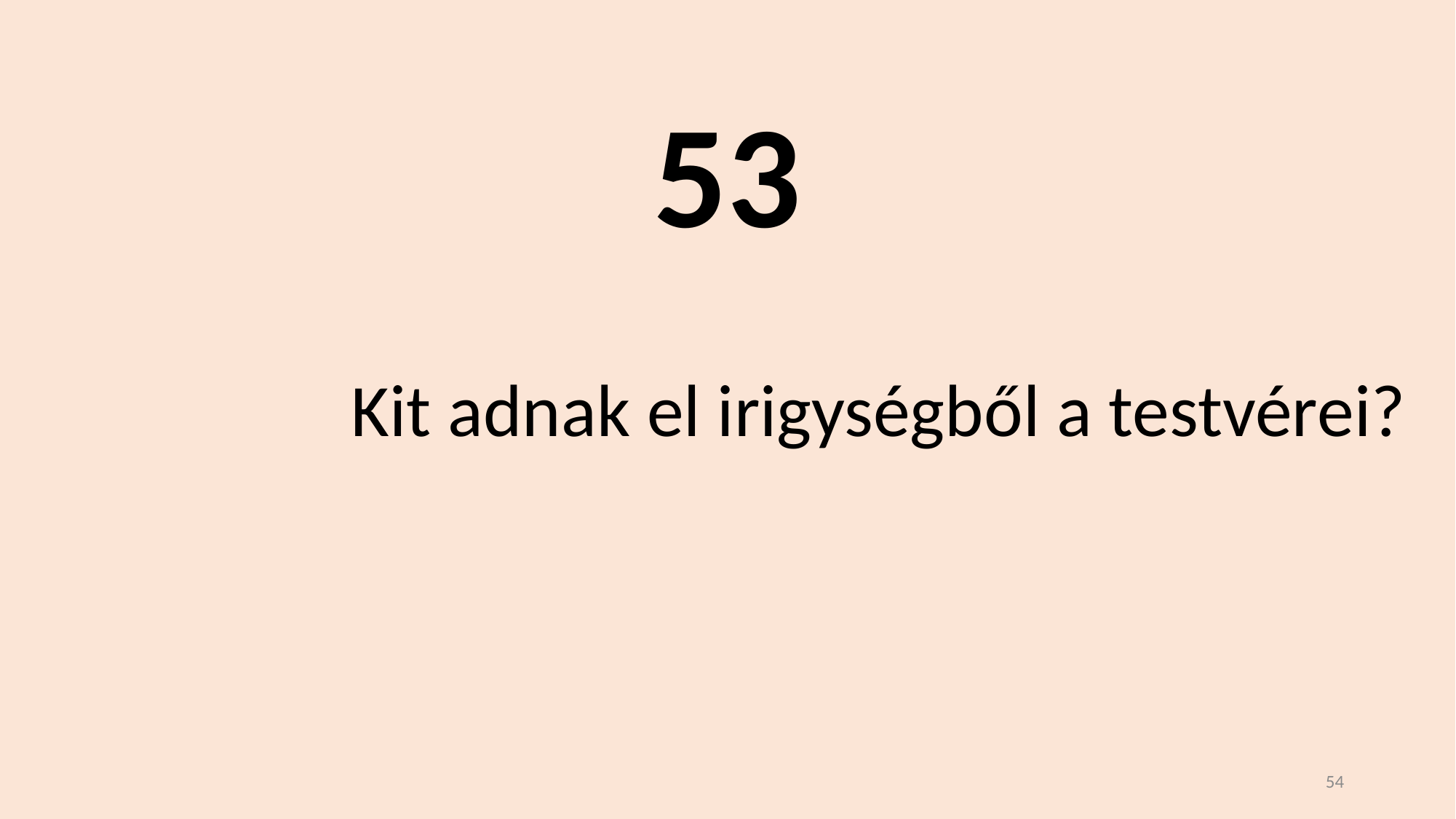

53
# Kit adnak el irigységből a testvérei?
54